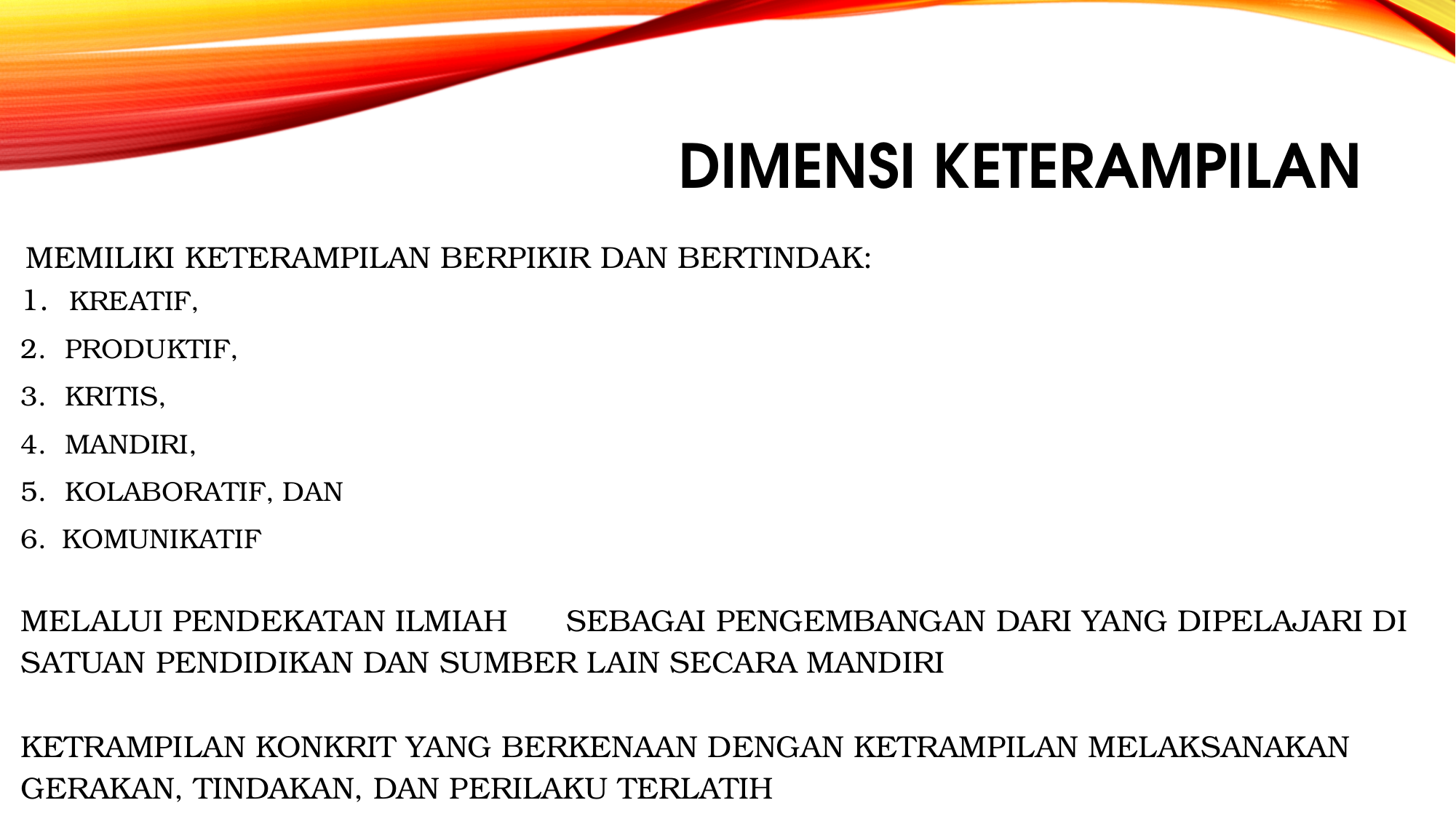

# DIMENSI KETERAMPILAN
MEMILIKI KETERAMPILAN BERPIKIR DAN BERTINDAK:
1.  KREATIF,

2.  PRODUKTIF,

3.  KRITIS,

4.  MANDIRI,

5.  KOLABORATIF, DAN

KOMUNIKATIF

MELALUI PENDEKATAN ILMIAH	SEBAGAI PENGEMBANGAN DARI YANG DIPELAJARI DI SATUAN PENDIDIKAN DAN SUMBER LAIN SECARA MANDIRI

KETRAMPILAN KONKRIT YANG BERKENAAN DENGAN KETRAMPILAN MELAKSANAKAN GERAKAN, TINDAKAN, DAN PERILAKU TERLATIH